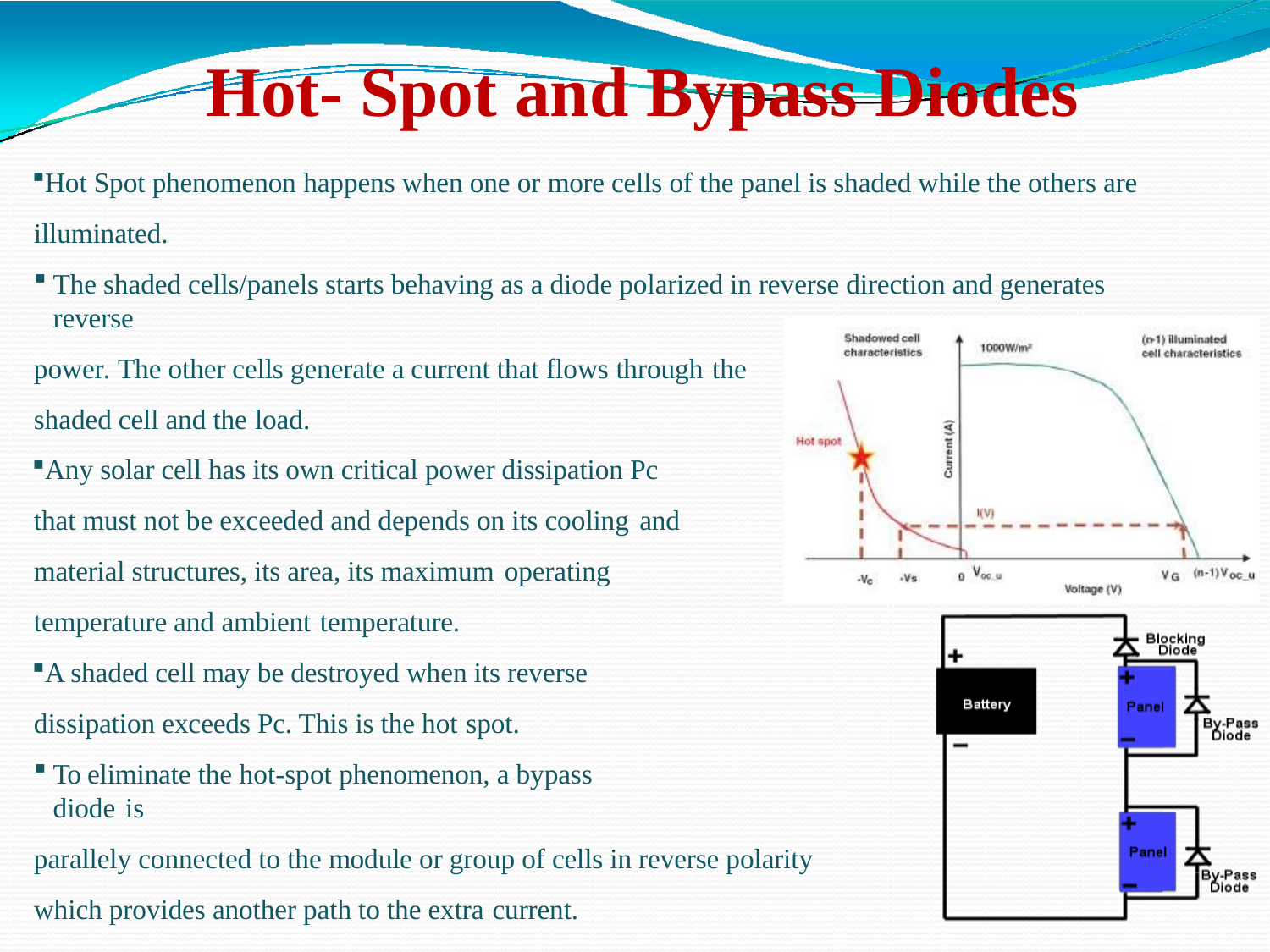

# Hot- Spot and Bypass Diodes
Hot Spot phenomenon happens when one or more cells of the panel is shaded while the others are  illuminated.
The shaded cells/panels starts behaving as a diode polarized in reverse direction and generates reverse
power. The other cells generate a current that flows through the
shaded cell and the load.
Any solar cell has its own critical power dissipation Pc  that must not be exceeded and depends on its cooling and
material structures, its area, its maximum operating
temperature and ambient temperature.
A shaded cell may be destroyed when its reverse  dissipation exceeds Pc. This is the hot spot.
To eliminate the hot-spot phenomenon, a bypass diode is
parallely connected to the module or group of cells in reverse polarity  which provides another path to the extra current.